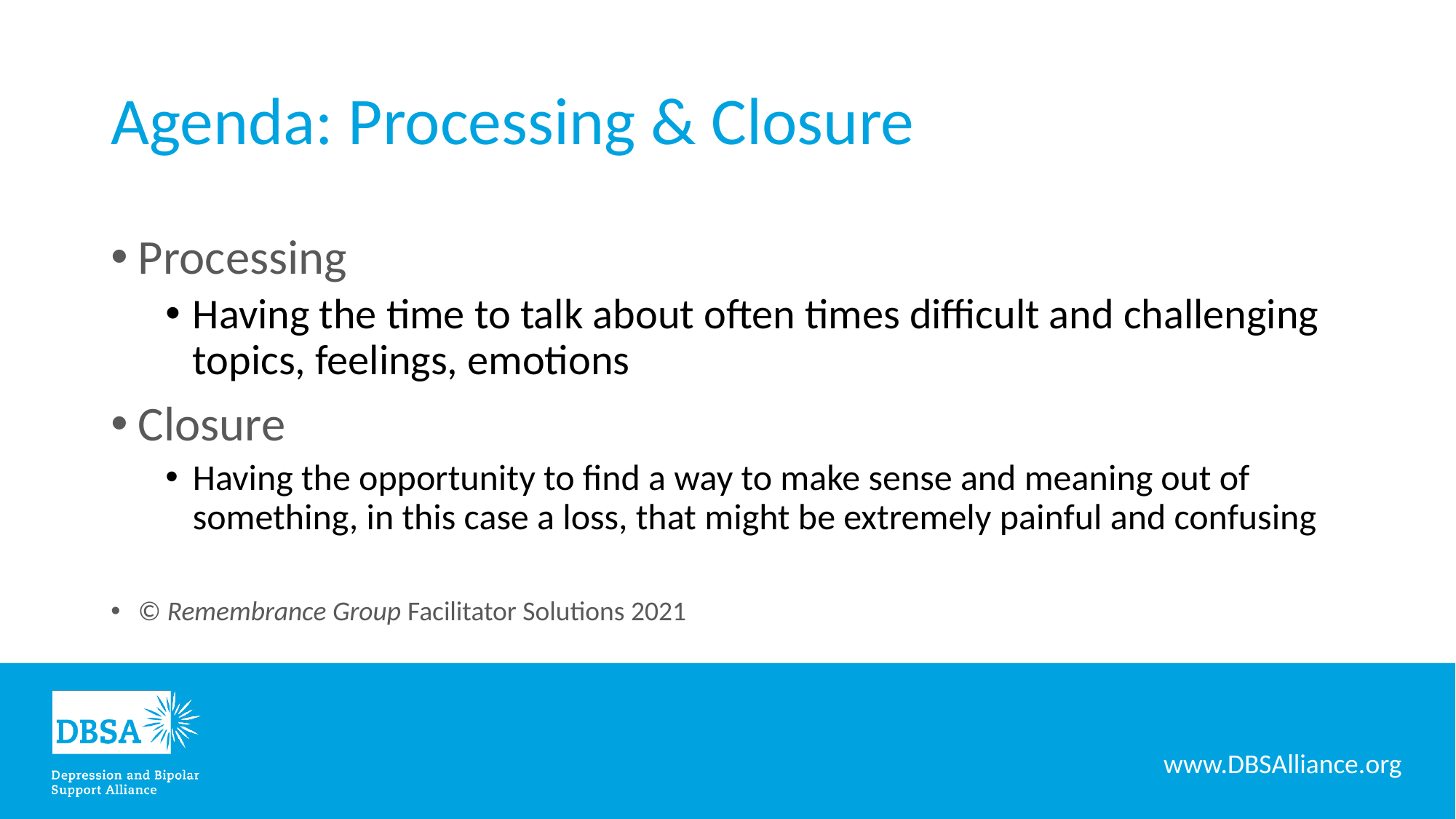

# Agenda: Processing & Closure
Processing
Having the time to talk about often times difficult and challenging topics, feelings, emotions
Closure
Having the opportunity to find a way to make sense and meaning out of something, in this case a loss, that might be extremely painful and confusing

© Remembrance Group Facilitator Solutions 2021